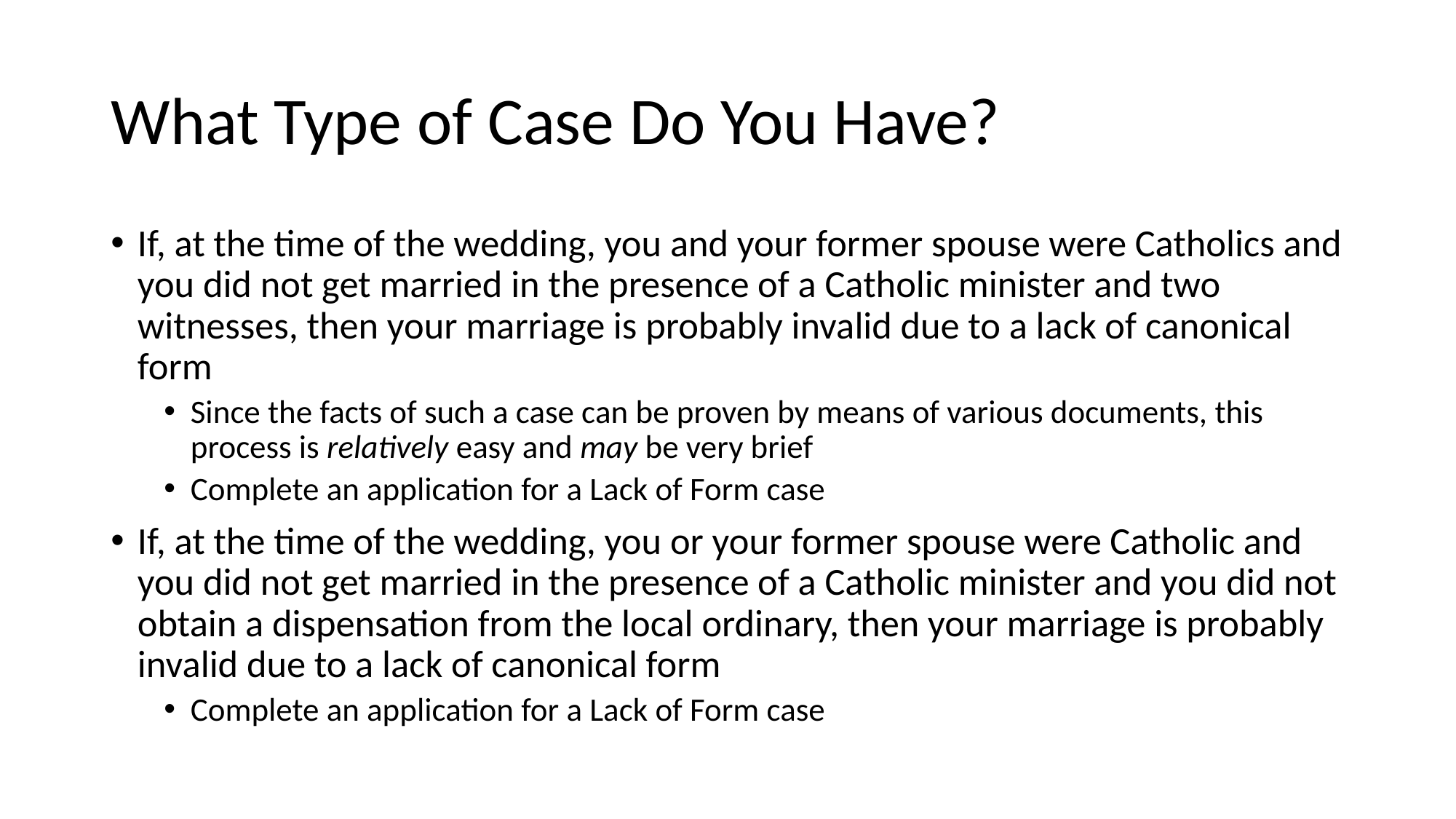

# What Type of Case Do You Have?
If, at the time of the wedding, you and your former spouse were Catholics and you did not get married in the presence of a Catholic minister and two witnesses, then your marriage is probably invalid due to a lack of canonical form
Since the facts of such a case can be proven by means of various documents, this process is relatively easy and may be very brief
Complete an application for a Lack of Form case
If, at the time of the wedding, you or your former spouse were Catholic and you did not get married in the presence of a Catholic minister and you did not obtain a dispensation from the local ordinary, then your marriage is probably invalid due to a lack of canonical form
Complete an application for a Lack of Form case